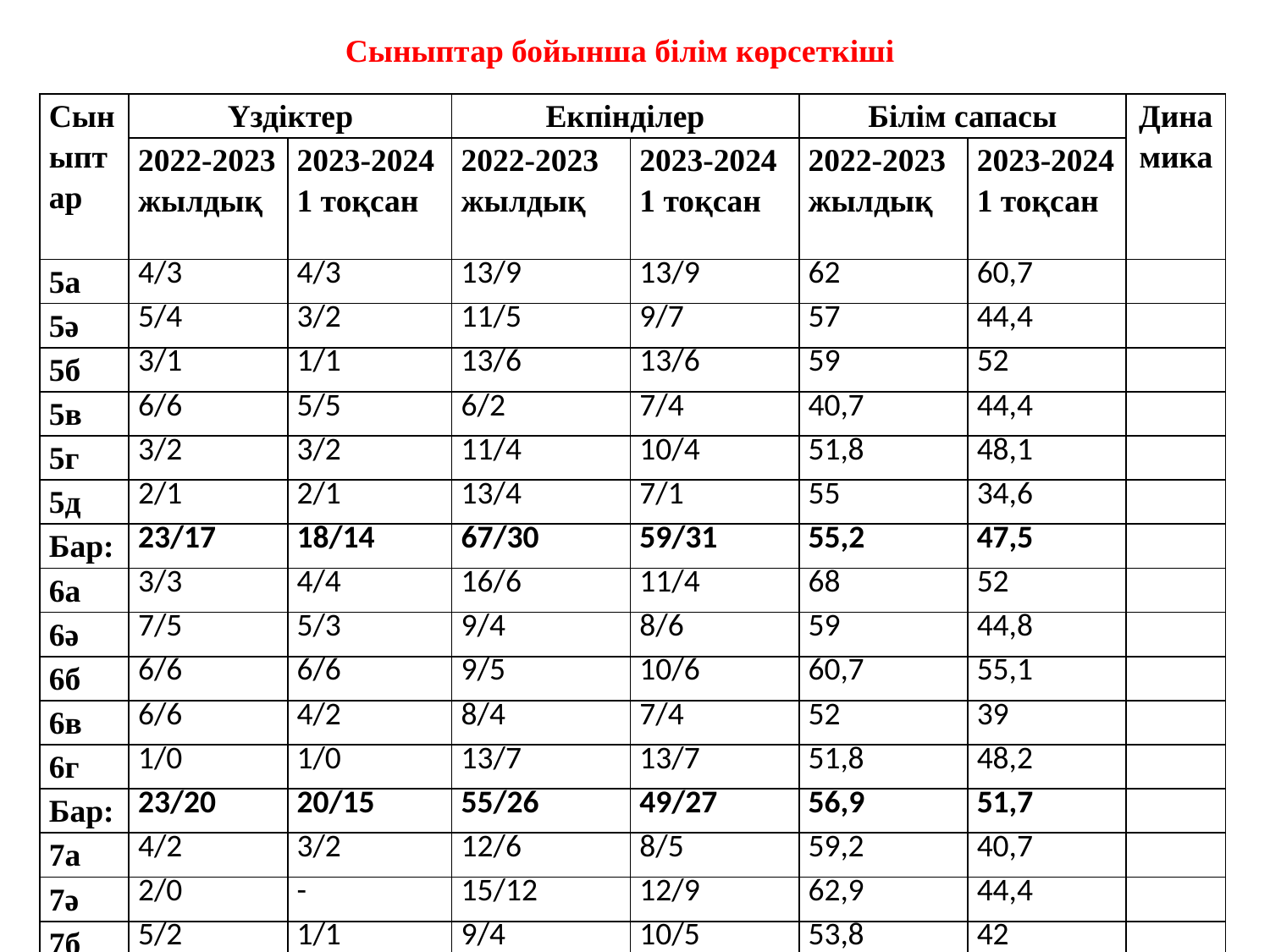

Сыныптар бойынша білім көрсеткіші

| Сыныптар | Үздіктер |  | Екпінділер |  | Білім сапасы |  | Динамика |
| --- | --- | --- | --- | --- | --- | --- | --- |
|  | 2022-2023 жылдық | 2023-2024 1 тоқсан | 2022-2023 жылдық | 2023-2024 1 тоқсан | 2022-2023 жылдық | 2023-2024 1 тоқсан |  |
| 5а | 4/3 | 4/3 | 13/9 | 13/9 | 62 | 60,7 |  |
| 5ә | 5/4 | 3/2 | 11/5 | 9/7 | 57 | 44,4 |  |
| 5б | 3/1 | 1/1 | 13/6 | 13/6 | 59 | 52 |  |
| 5в | 6/6 | 5/5 | 6/2 | 7/4 | 40,7 | 44,4 |  |
| 5г | 3/2 | 3/2 | 11/4 | 10/4 | 51,8 | 48,1 |  |
| 5д | 2/1 | 2/1 | 13/4 | 7/1 | 55 | 34,6 |  |
| Бар: | 23/17 | 18/14 | 67/30 | 59/31 | 55,2 | 47,5 |  |
| 6а | 3/3 | 4/4 | 16/6 | 11/4 | 68 | 52 |  |
| 6ә | 7/5 | 5/3 | 9/4 | 8/6 | 59 | 44,8 |  |
| 6б | 6/6 | 6/6 | 9/5 | 10/6 | 60,7 | 55,1 |  |
| 6в | 6/6 | 4/2 | 8/4 | 7/4 | 52 | 39 |  |
| 6г | 1/0 | 1/0 | 13/7 | 13/7 | 51,8 | 48,2 |  |
| Бар: | 23/20 | 20/15 | 55/26 | 49/27 | 56,9 | 51,7 |  |
| 7а | 4/2 | 3/2 | 12/6 | 8/5 | 59,2 | 40,7 |  |
| 7ә | 2/0 | - | 15/12 | 12/9 | 62,9 | 44,4 |  |
| 7б | 5/2 | 1/1 | 9/4 | 10/5 | 53,8 | 42 |  |
| 7в | 3/1 | 2/1 | 10/4 | 7/3 | 48 | 33,3 |  |
| 7г | 5/5 | 1/1 | 15/6 | 11/6 | 74 | 44,4 |  |
| Бар: | 19/10 | 7/5 | 58/29 | 48/28 | 59,7 | 41 |  |